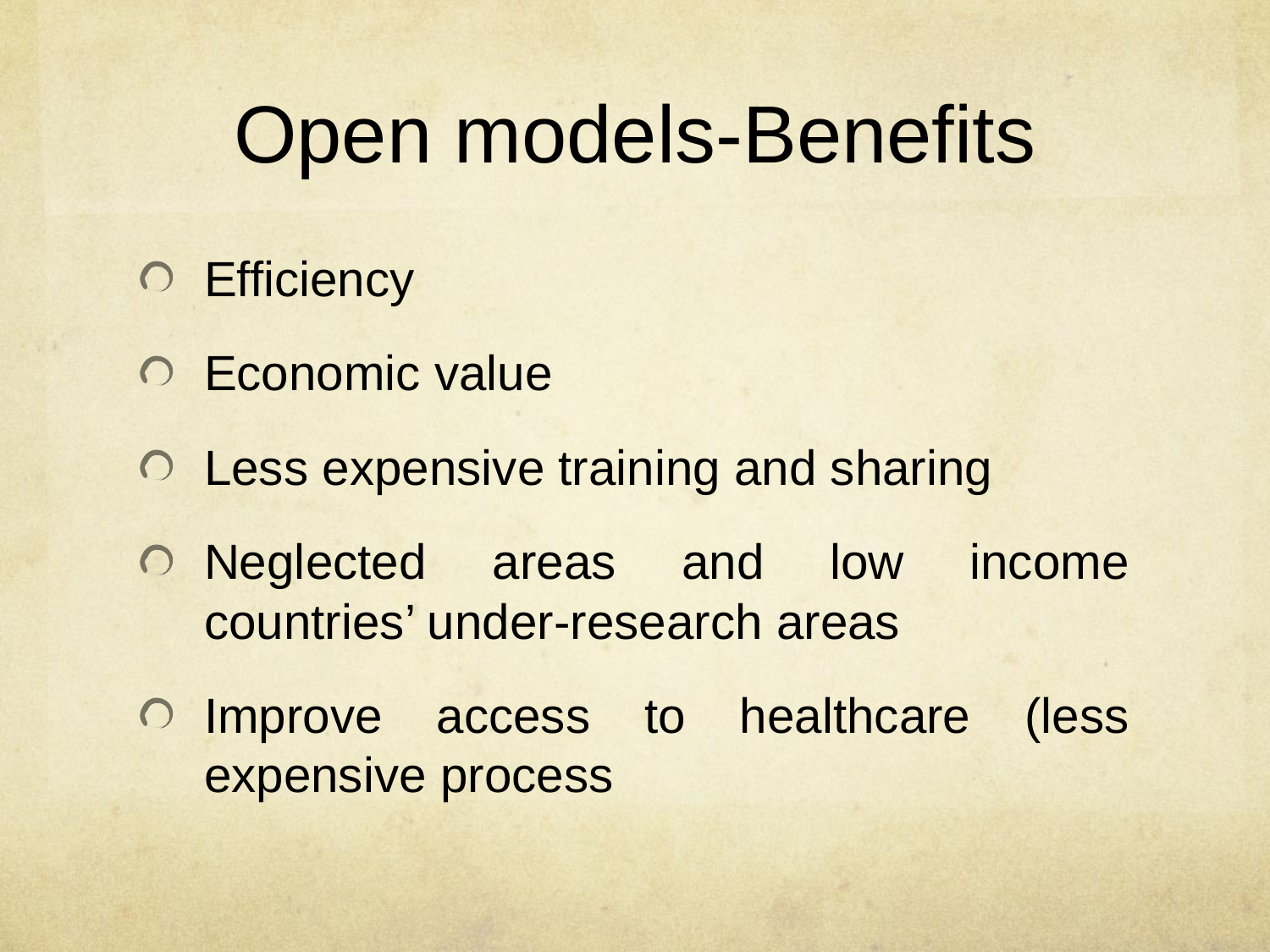

# Open models-Benefits
Efficiency
Economic value
Less expensive training and sharing
Neglected areas and low income countries’ under-research areas
Improve access to healthcare (less expensive process